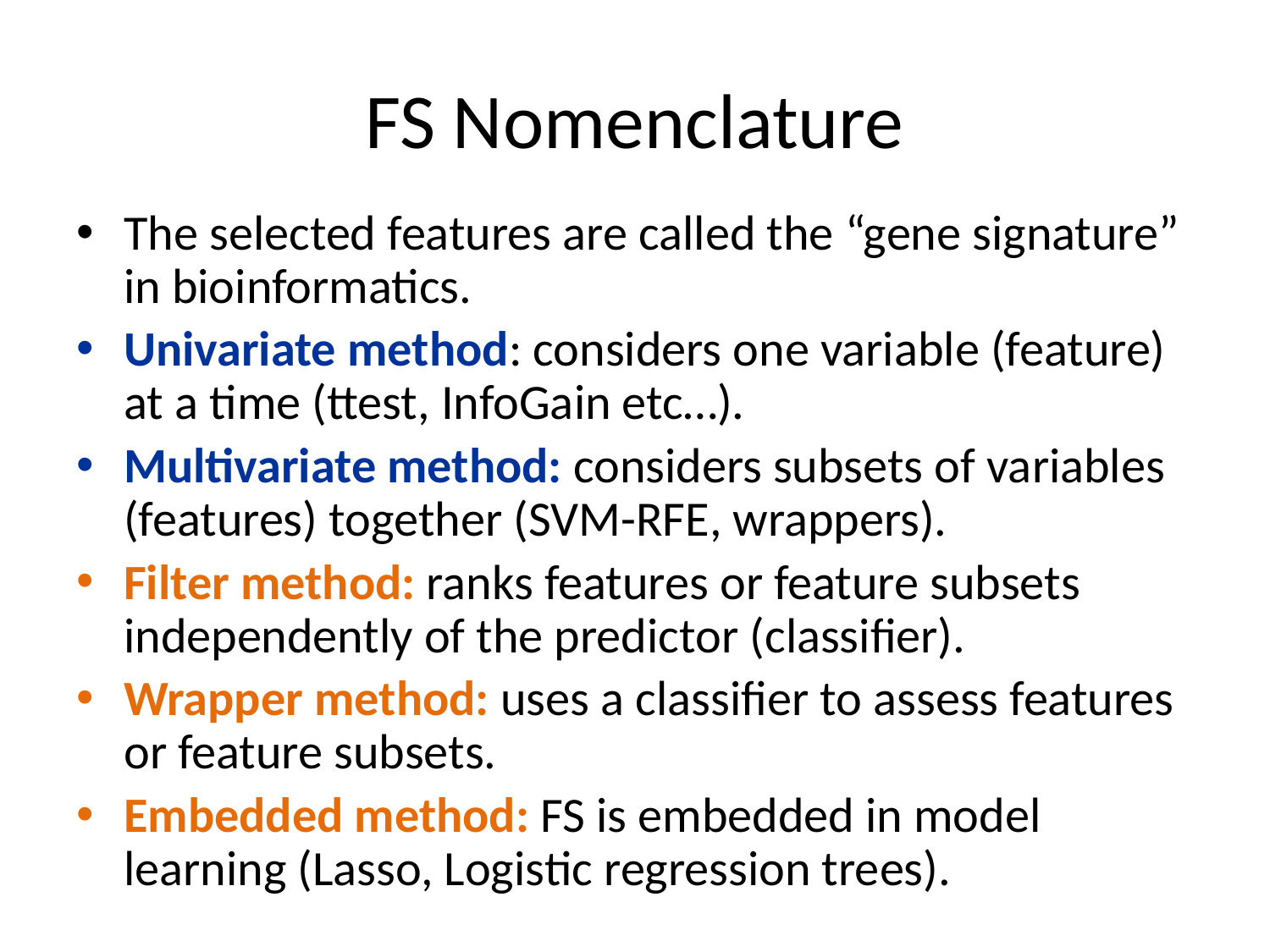

# FS Nomenclature
The selected features are called the “gene signature” in bioinformatics.
Univariate method: considers one variable (feature) at a time (ttest, InfoGain etc…).
Multivariate method: considers subsets of variables (features) together (SVM-RFE, wrappers).
Filter method: ranks features or feature subsets independently of the predictor (classifier).
Wrapper method: uses a classifier to assess features or feature subsets.
Embedded method: FS is embedded in model learning (Lasso, Logistic regression trees).